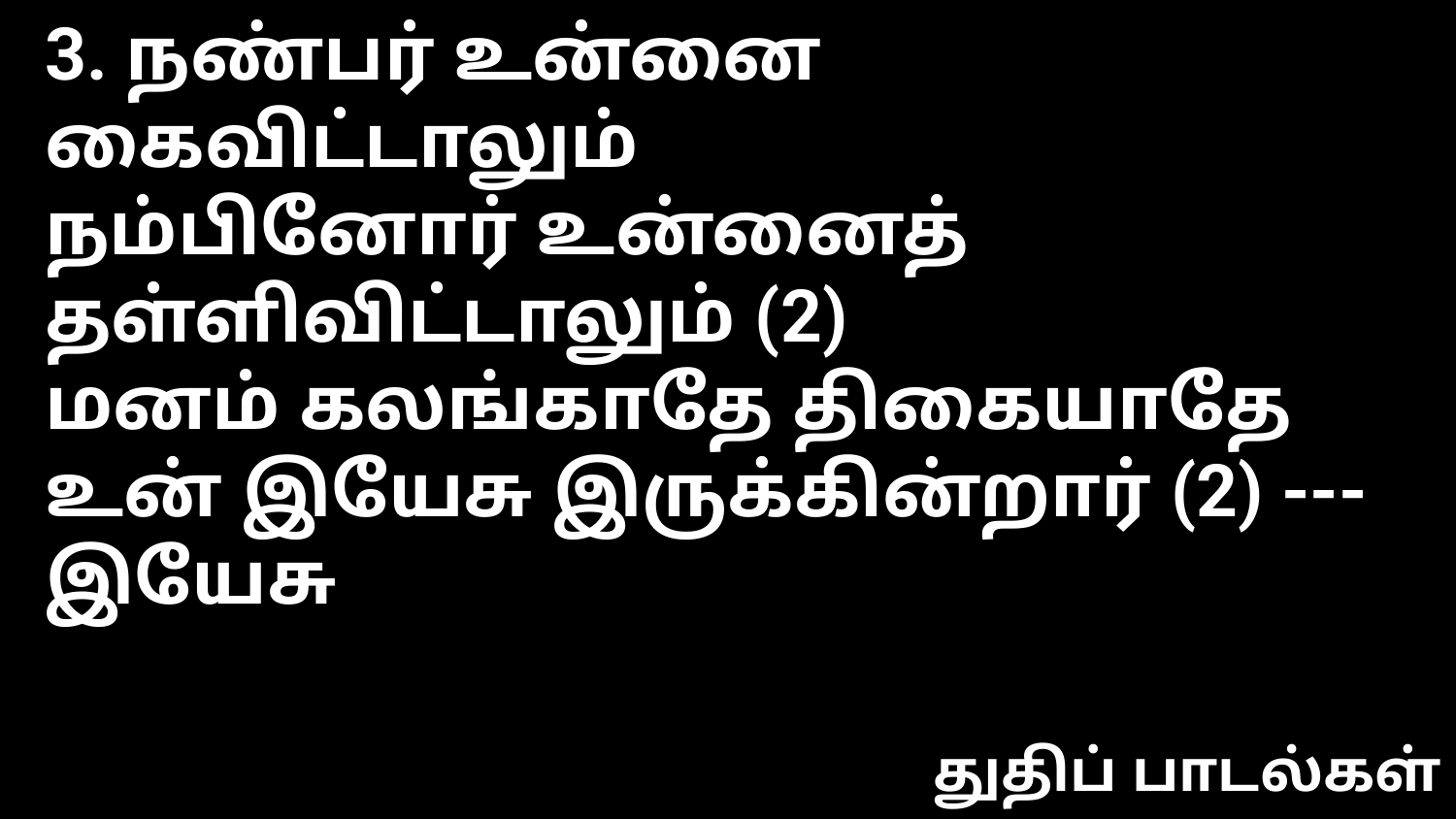

3. நண்பர் உன்னை கைவிட்டாலும்
நம்பினோர் உன்னைத் தள்ளிவிட்டாலும் (2)
மனம் கலங்காதே திகையாதே
உன் இயேசு இருக்கின்றார் (2) --- இயேசு

துதிப் பாடல்கள்